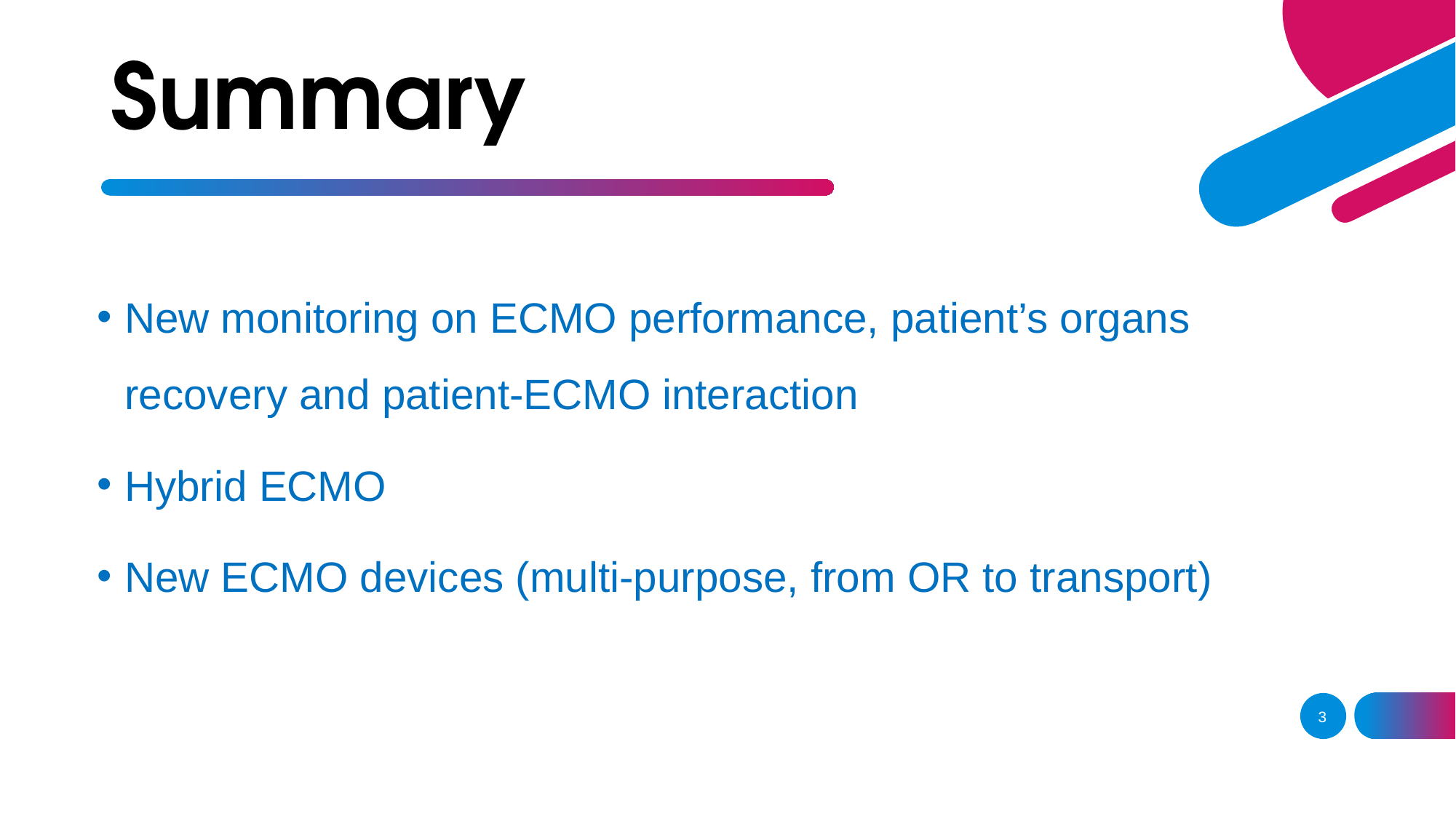

# Summary
New monitoring on ECMO performance, patient’s organs recovery and patient-ECMO interaction
Hybrid ECMO
New ECMO devices (multi-purpose, from OR to transport)

3